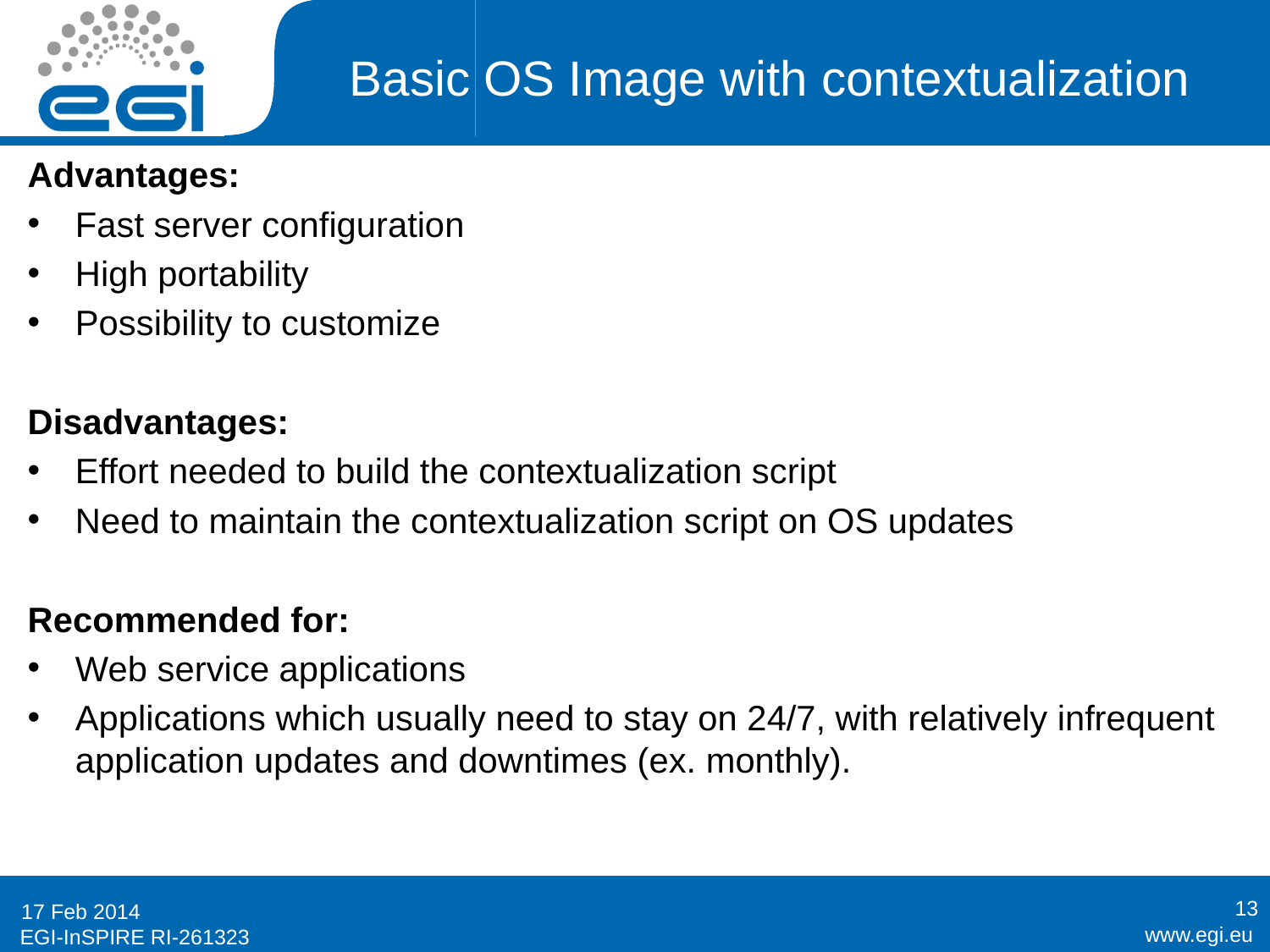

# Basic OS Image with contextualization
Advantages:
Fast server configuration
High portability
Possibility to customize

Disadvantages:
Effort needed to build the contextualization script
Need to maintain the contextualization script on OS updates

Recommended for:
Web service applications
Applications which usually need to stay on 24/7, with relatively infrequent application updates and downtimes (ex. monthly).
13
17 Feb 2014